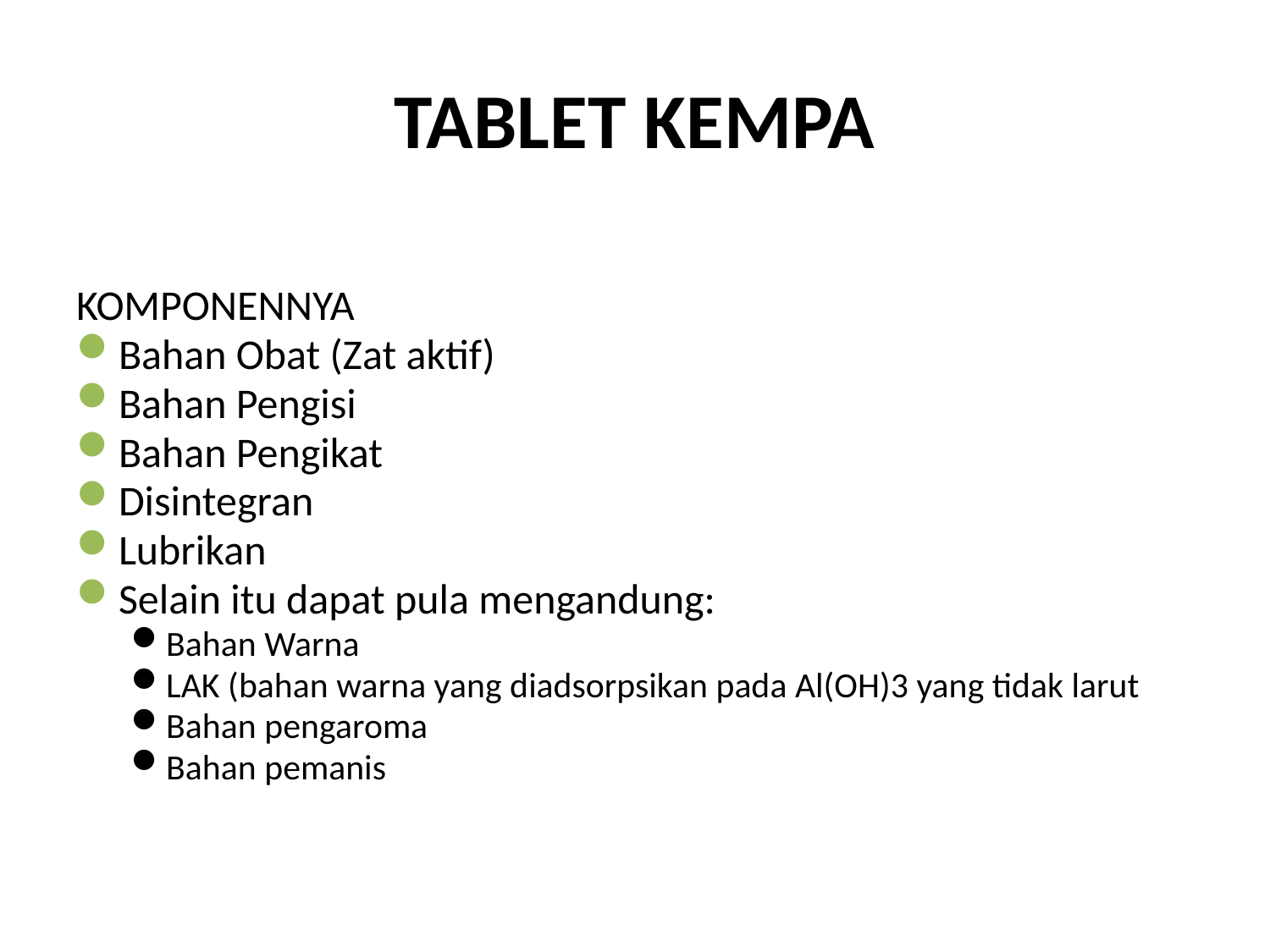

# TABLET KEMPA

KOMPONENNYA
Bahan Obat (Zat aktif)
Bahan Pengisi
Bahan Pengikat
Disintegran
Lubrikan
Selain itu dapat pula mengandung:
Bahan Warna
LAK (bahan warna yang diadsorpsikan pada Al(OH)3 yang tidak larut
Bahan pengaroma
Bahan pemanis